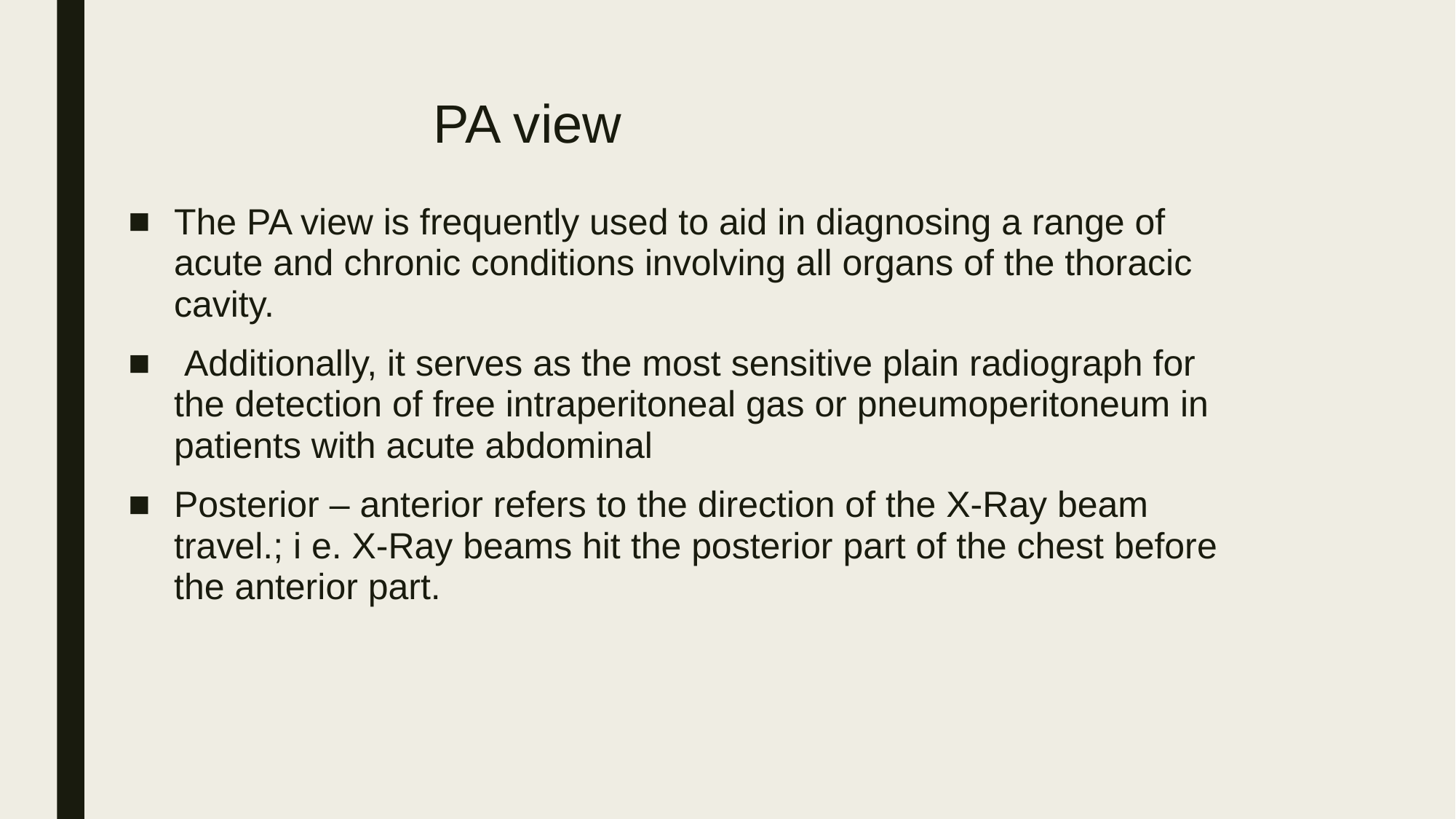

# PA view
The PA view is frequently used to aid in diagnosing a range of acute and chronic conditions involving all organs of the thoracic cavity.
 Additionally, it serves as the most sensitive plain radiograph for the detection of free intraperitoneal gas or pneumoperitoneum in patients with acute abdominal
Posterior – anterior refers to the direction of the X-Ray beam travel.; i e. X-Ray beams hit the posterior part of the chest before the anterior part.